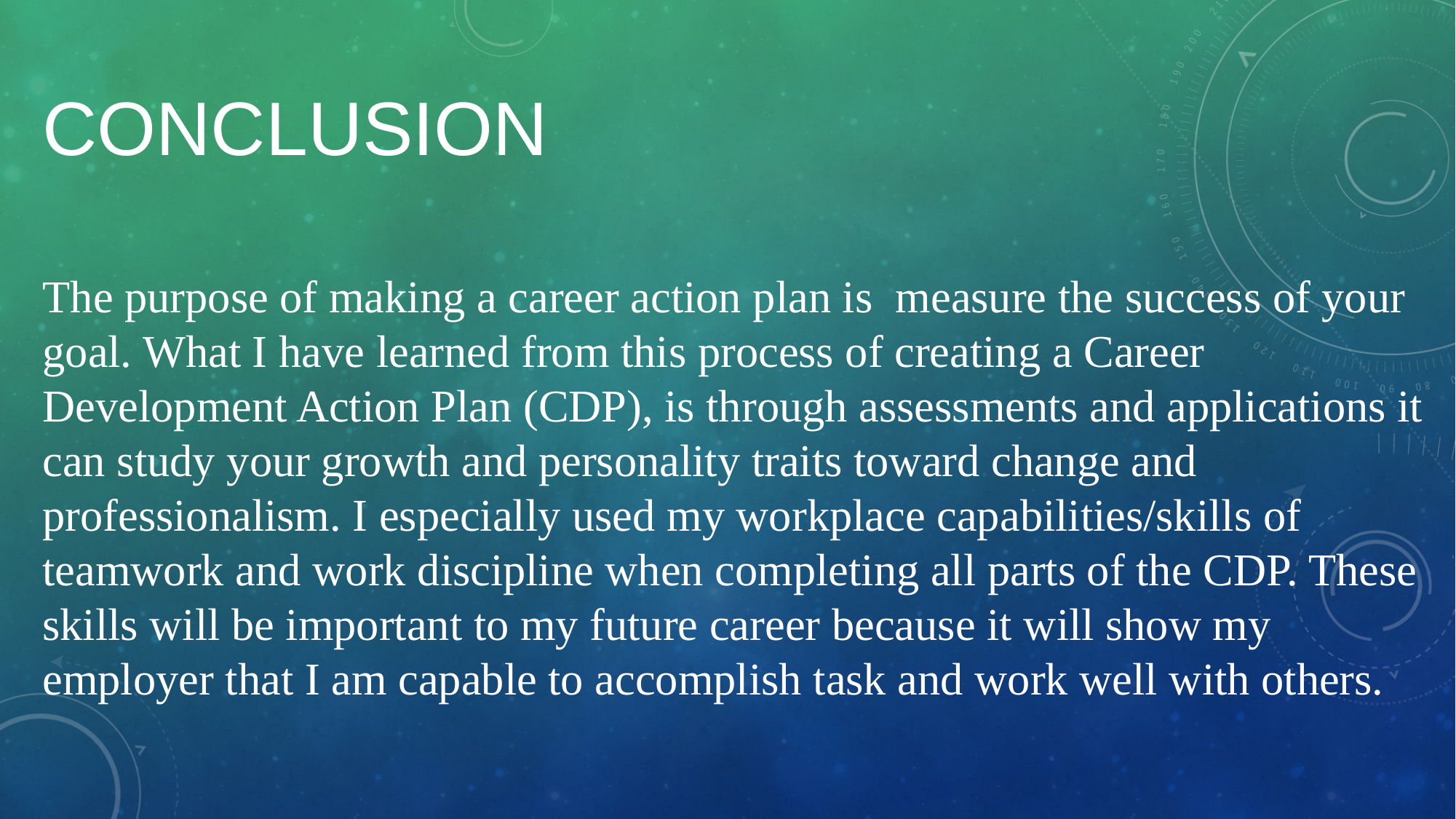

# Conclusion
The purpose of making a career action plan is  measure the success of your goal. What I have learned from this process of creating a Career Development Action Plan (CDP), is through assessments and applications it can study your growth and personality traits toward change and professionalism. I especially used my workplace capabilities/skills of teamwork and work discipline when completing all parts of the CDP. These skills will be important to my future career because it will show my employer that I am capable to accomplish task and work well with others.